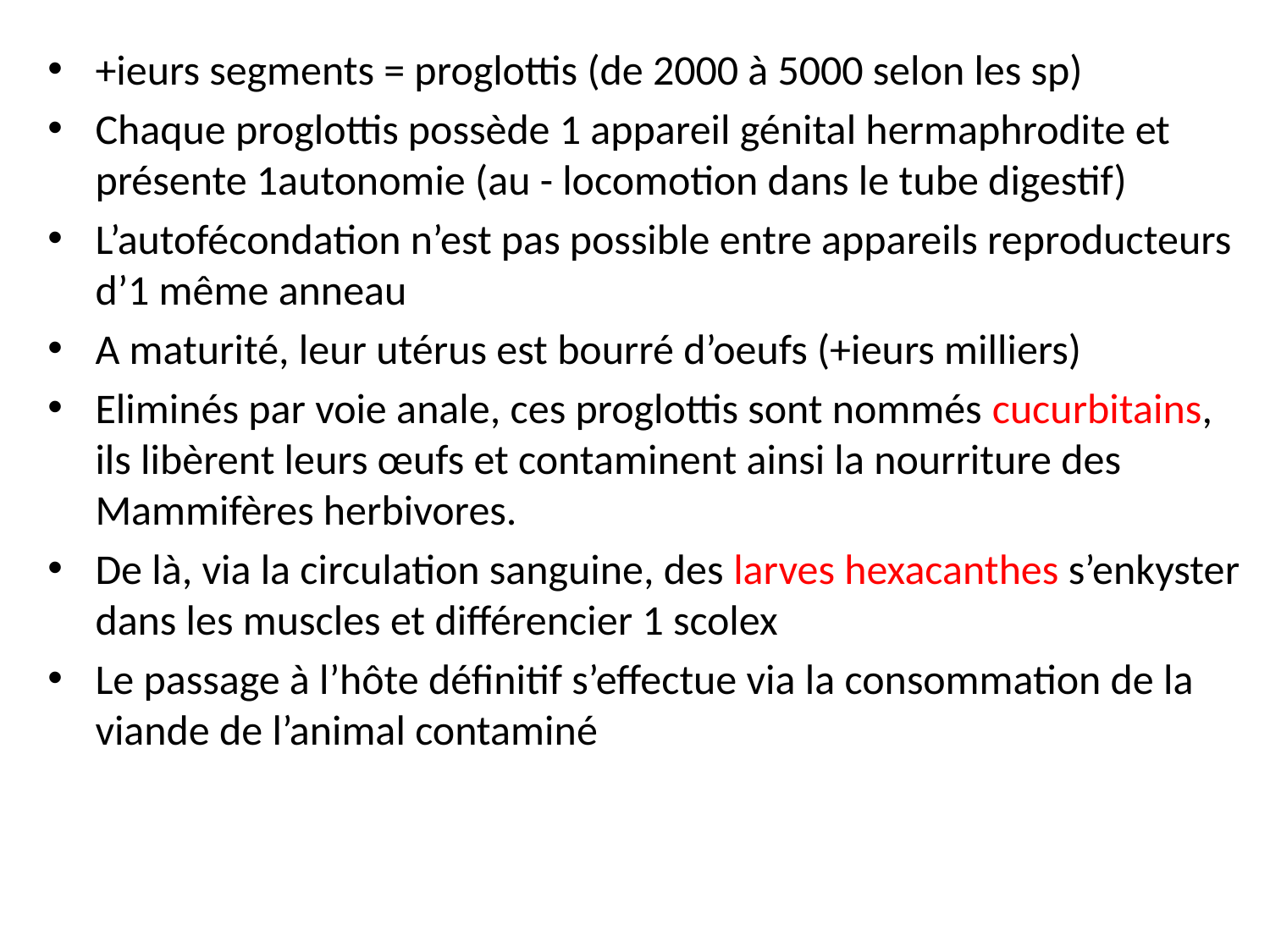

+ieurs segments = proglottis (de 2000 à 5000 selon les sp)
Chaque proglottis possède 1 appareil génital hermaphrodite et présente 1autonomie (au - locomotion dans le tube digestif)
L’autofécondation n’est pas possible entre appareils reproducteurs d’1 même anneau
A maturité, leur utérus est bourré d’oeufs (+ieurs milliers)
Eliminés par voie anale, ces proglottis sont nommés cucurbitains, ils libèrent leurs œufs et contaminent ainsi la nourriture des Mammifères herbivores.
De là, via la circulation sanguine, des larves hexacanthes s’enkyster dans les muscles et différencier 1 scolex
Le passage à l’hôte définitif s’effectue via la consommation de la viande de l’animal contaminé